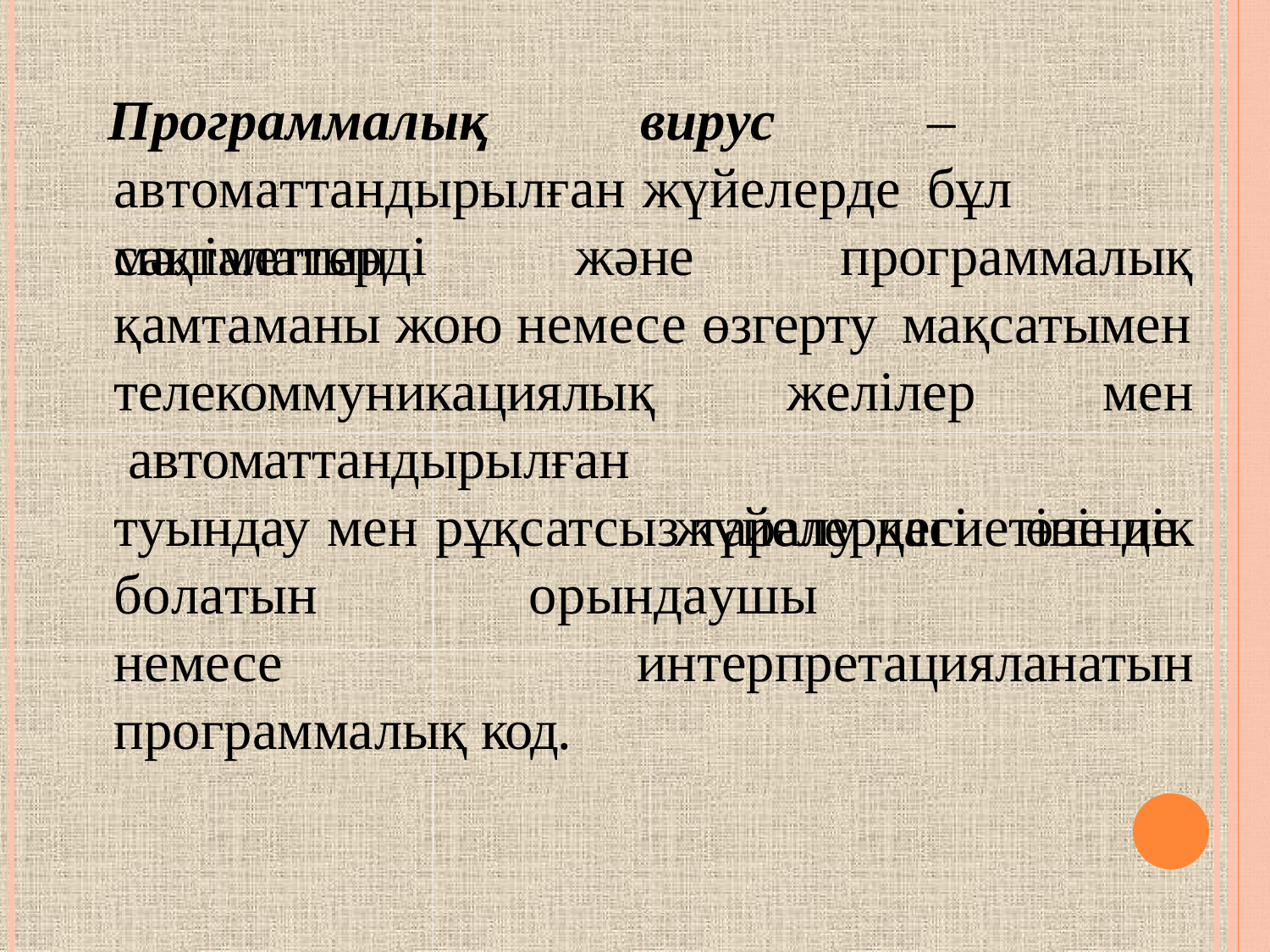

Программалық
вирус
–	бұл
автоматтандырылған	жүйелерде	сақталатын
мәліметтерді	және
программалық
қамтаманы жою немесе өзгерту мақсатымен
телекоммуникациялық  автоматтандырылған
желілер  жүйелердегі
мен  өзіндік
туындау мен рұқсатсыз таралу қасиетіне ие  болатын	орындаушы	немесе  интерпретацияланатын программалық код.